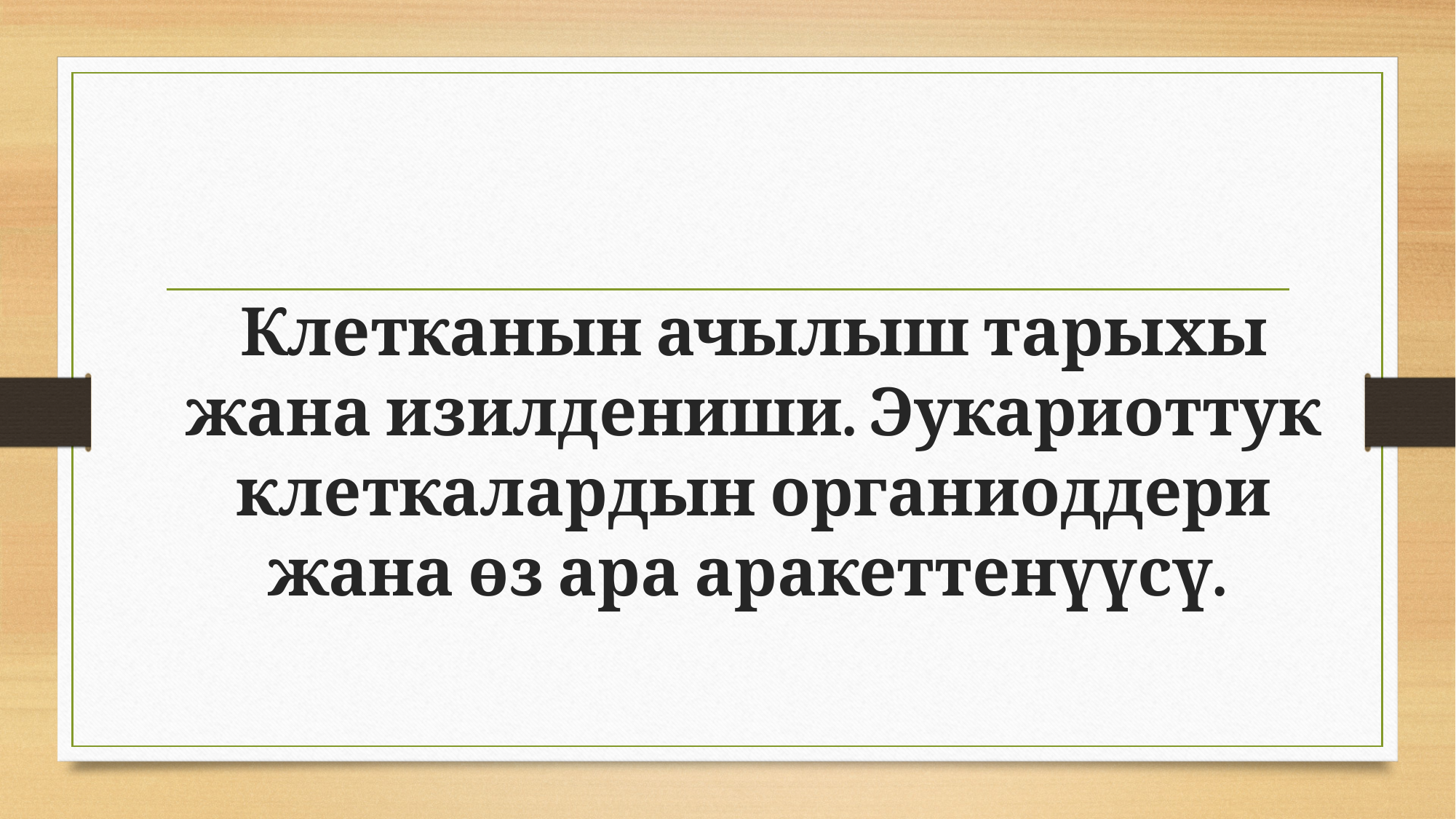

# Клетканын ачылыш тарыхы жана изилдениши. Эукариоттук клеткалардын органиоддери жана өз ара аракеттенүүсү.